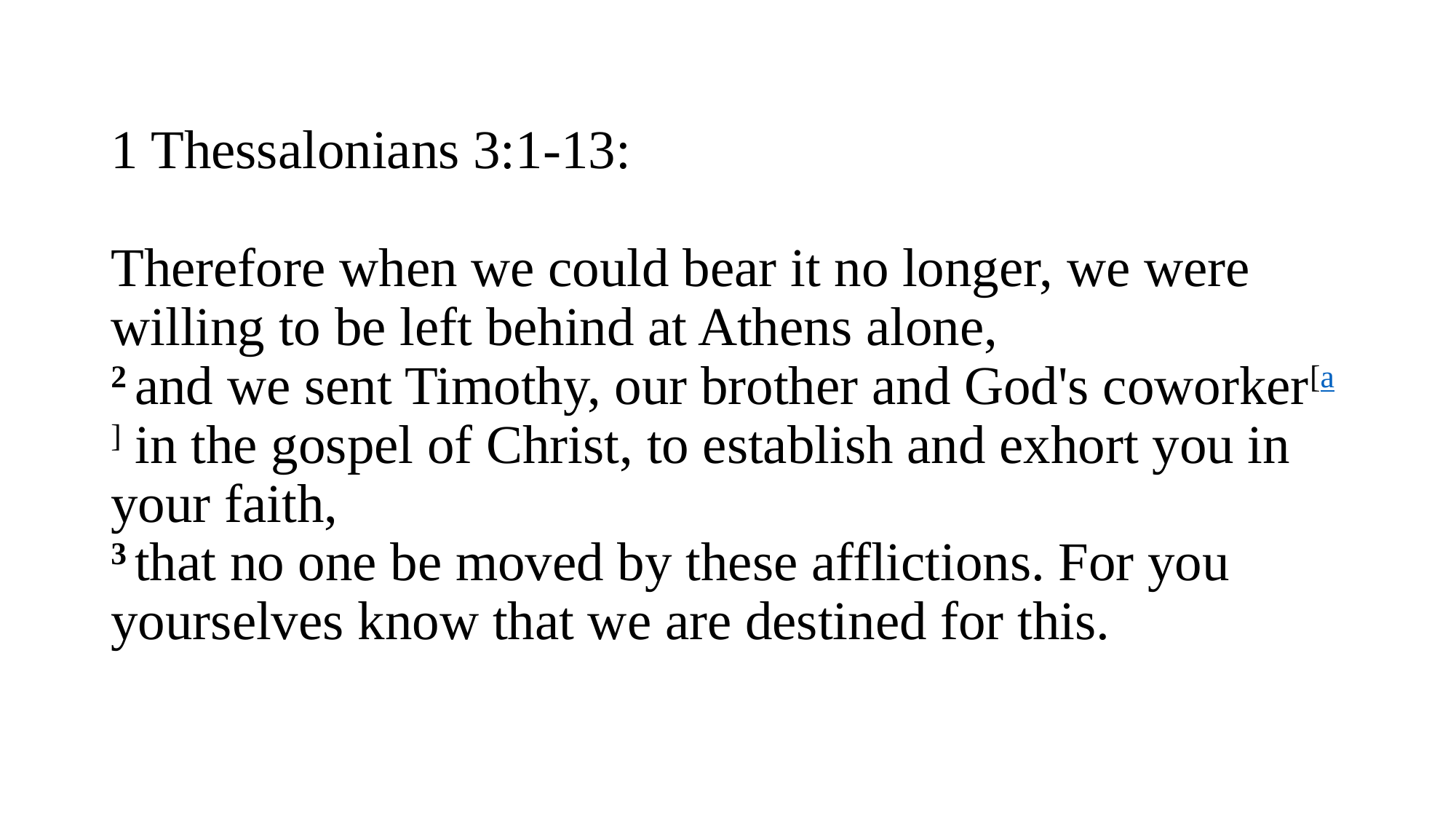

# 1 Thessalonians 3:1-13: Therefore when we could bear it no longer, we were willing to be left behind at Athens alone,  2 and we sent Timothy, our brother and God's coworker[a] in the gospel of Christ, to establish and exhort you in your faith,  3 that no one be moved by these afflictions. For you yourselves know that we are destined for this.